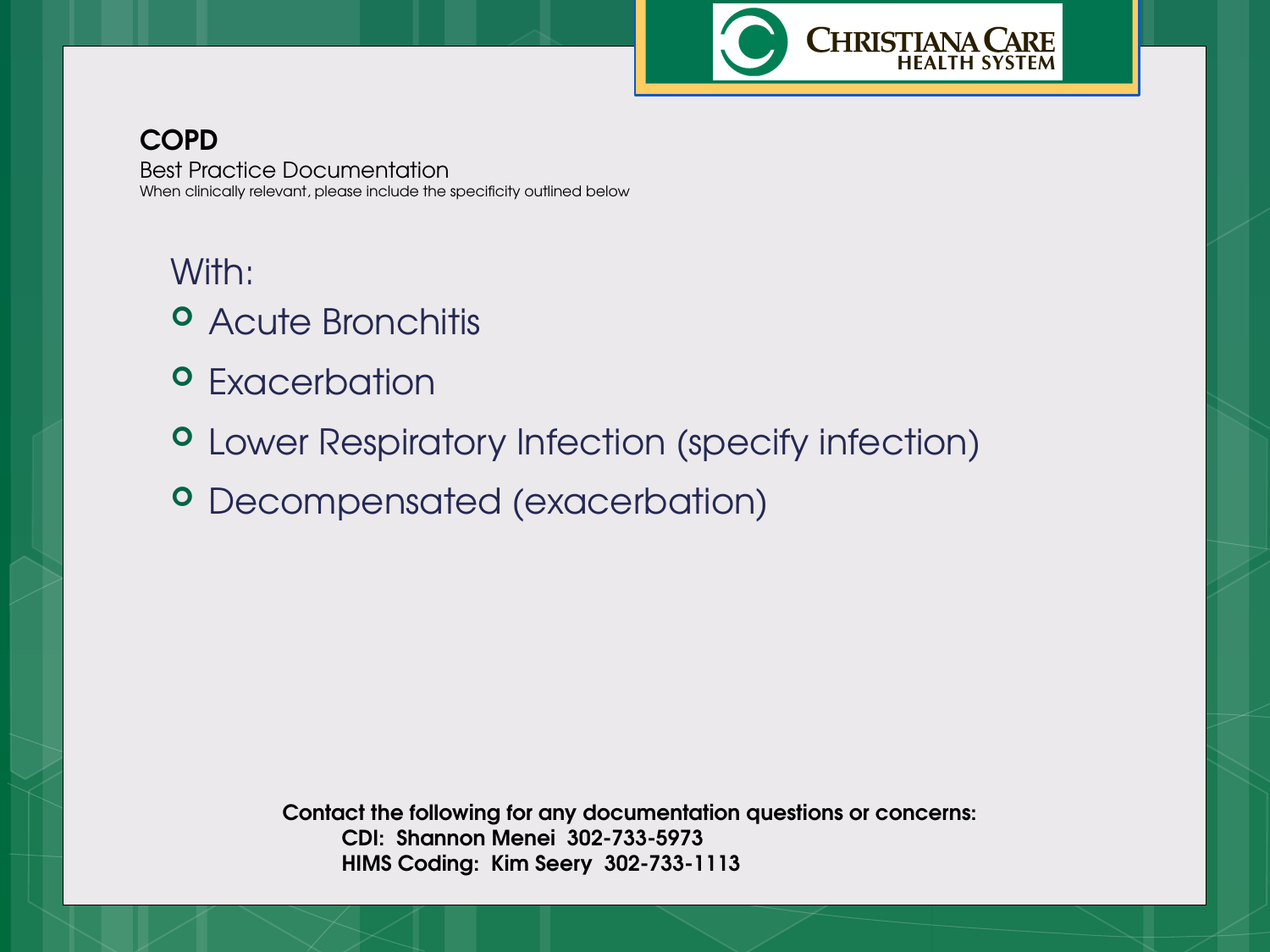

# COPD Best Practice Documentation When clinically relevant, please include the specificity outlined below
With:
Acute Bronchitis
Exacerbation
Lower Respiratory Infection (specify infection)
Decompensated (exacerbation)
Contact the following for any documentation questions or concerns:
          CDI:  Shannon Menei  302-733-5973
          HIMS Coding:  Kim Seery  302-733-1113